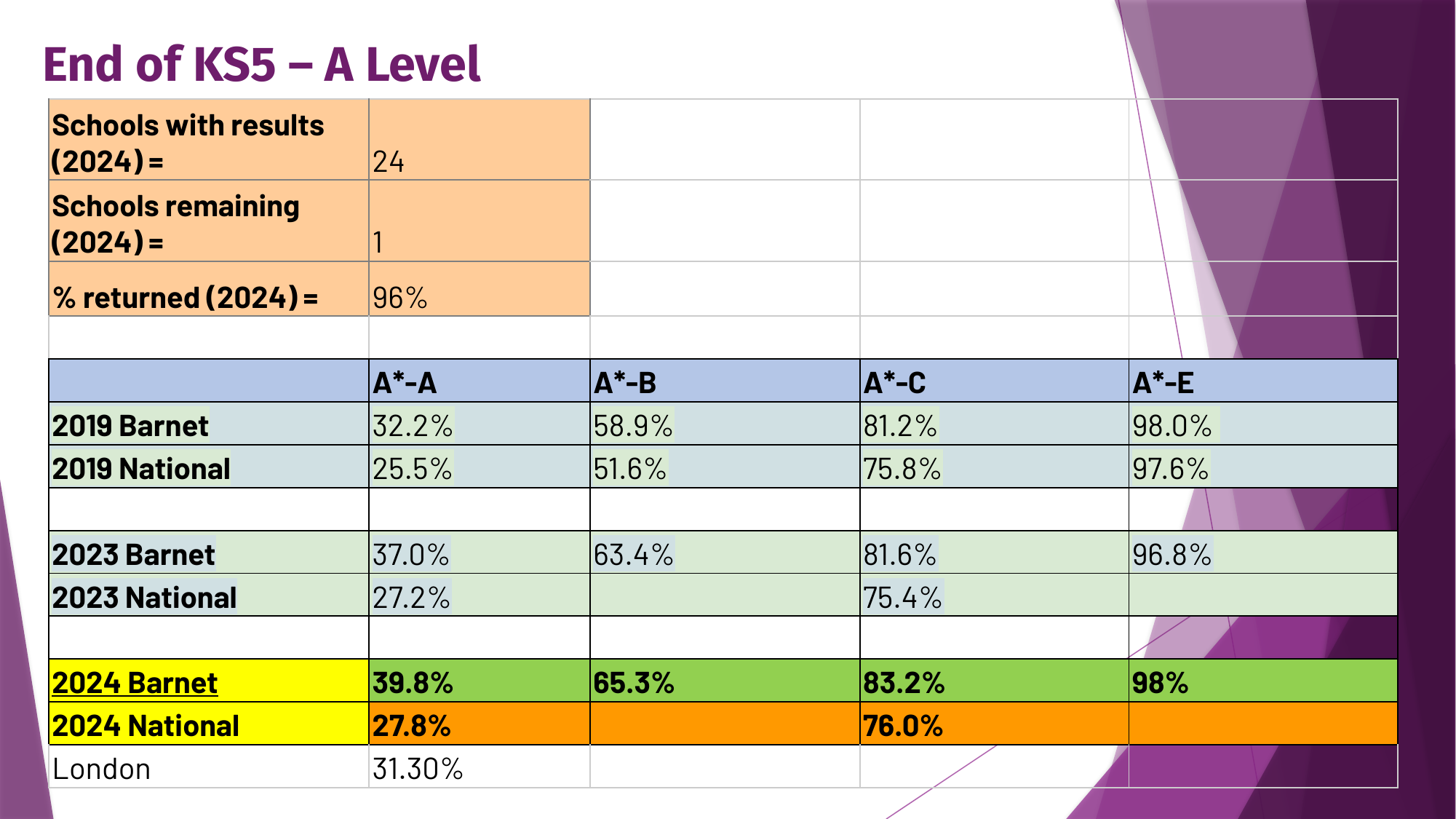

# End of KS5 – A Level
| Schools with results (2024) = | 24 |  |  |  |
| --- | --- | --- | --- | --- |
| Schools remaining (2024) = | 1 |  |  |  |
| % returned (2024) = | 96% |  |  |  |
|  |  |  |  |  |
|  | A\*-A | A\*-B | A\*-C | A\*-E |
| 2019 Barnet | 32.2% | 58.9% | 81.2% | 98.0% |
| 2019 National | 25.5% | 51.6% | 75.8% | 97.6% |
|  |  |  |  |  |
| 2023 Barnet | 37.0% | 63.4% | 81.6% | 96.8% |
| 2023 National | 27.2% |  | 75.4% |  |
|  |  |  |  |  |
| 2024 Barnet | 39.8% | 65.3% | 83.2% | 98% |
| 2024 National | 27.8% |  | 76.0% |  |
| London | 31.30% |  |  |  |